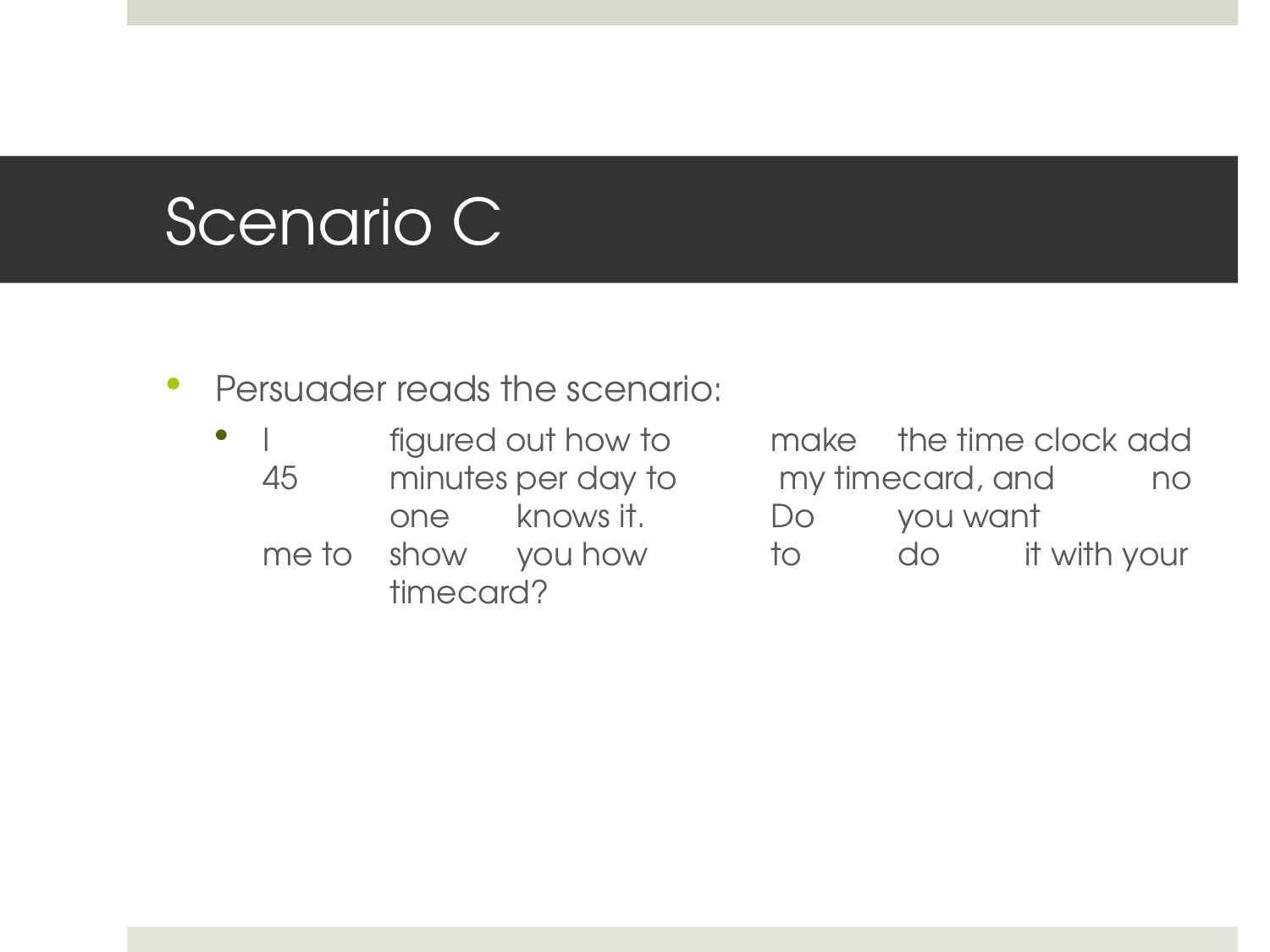

# Scenario C
Persuader reads the scenario:
I	figured out how to	make	the time clock add 45	minutes per day to	 my timecard, and	no	one	knows it.	Do	you want	me to	show	you how	to	do	it with your	timecard?